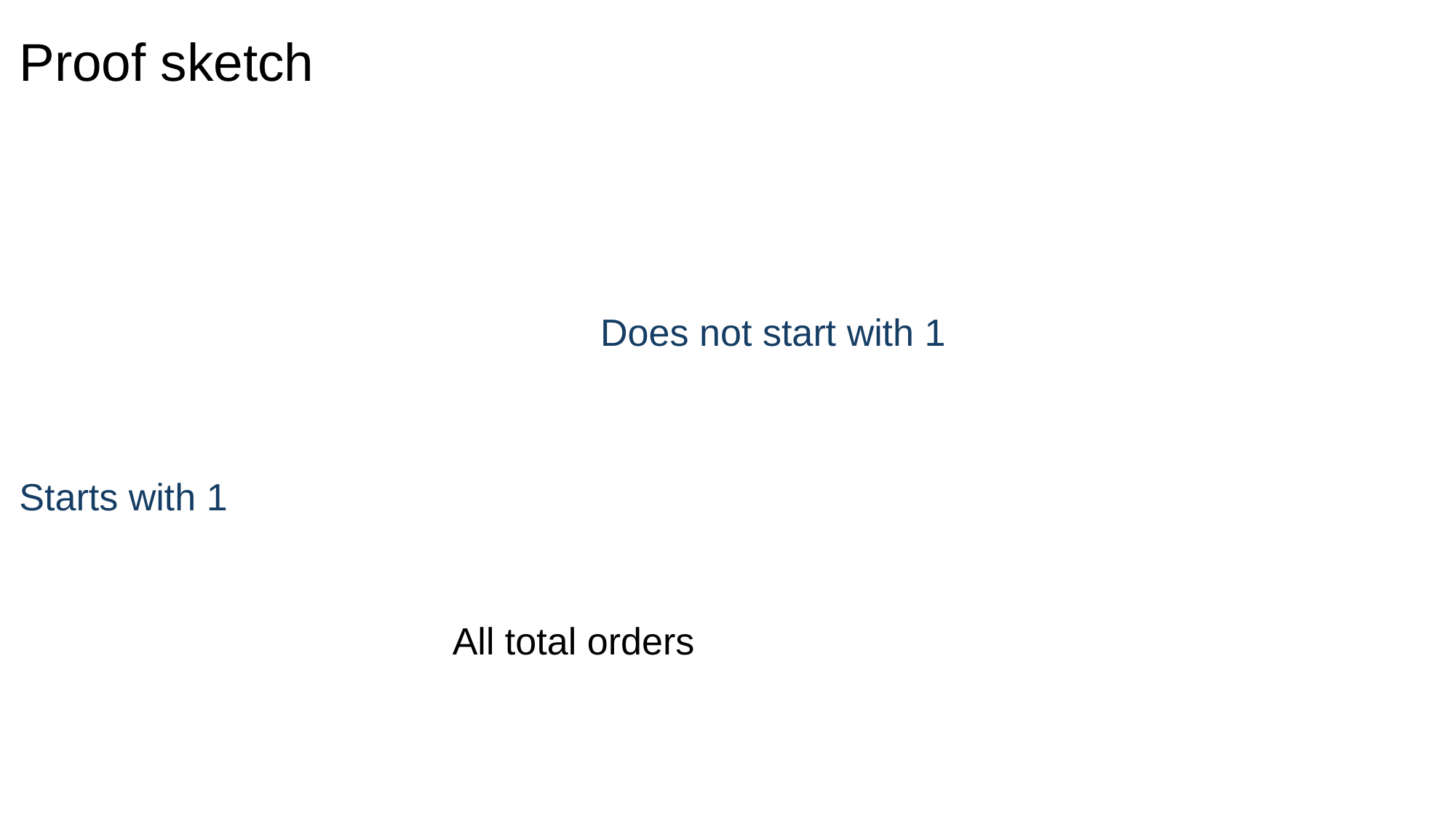

Proof sketch
Does not start with 1
Starts with 1
All total orders